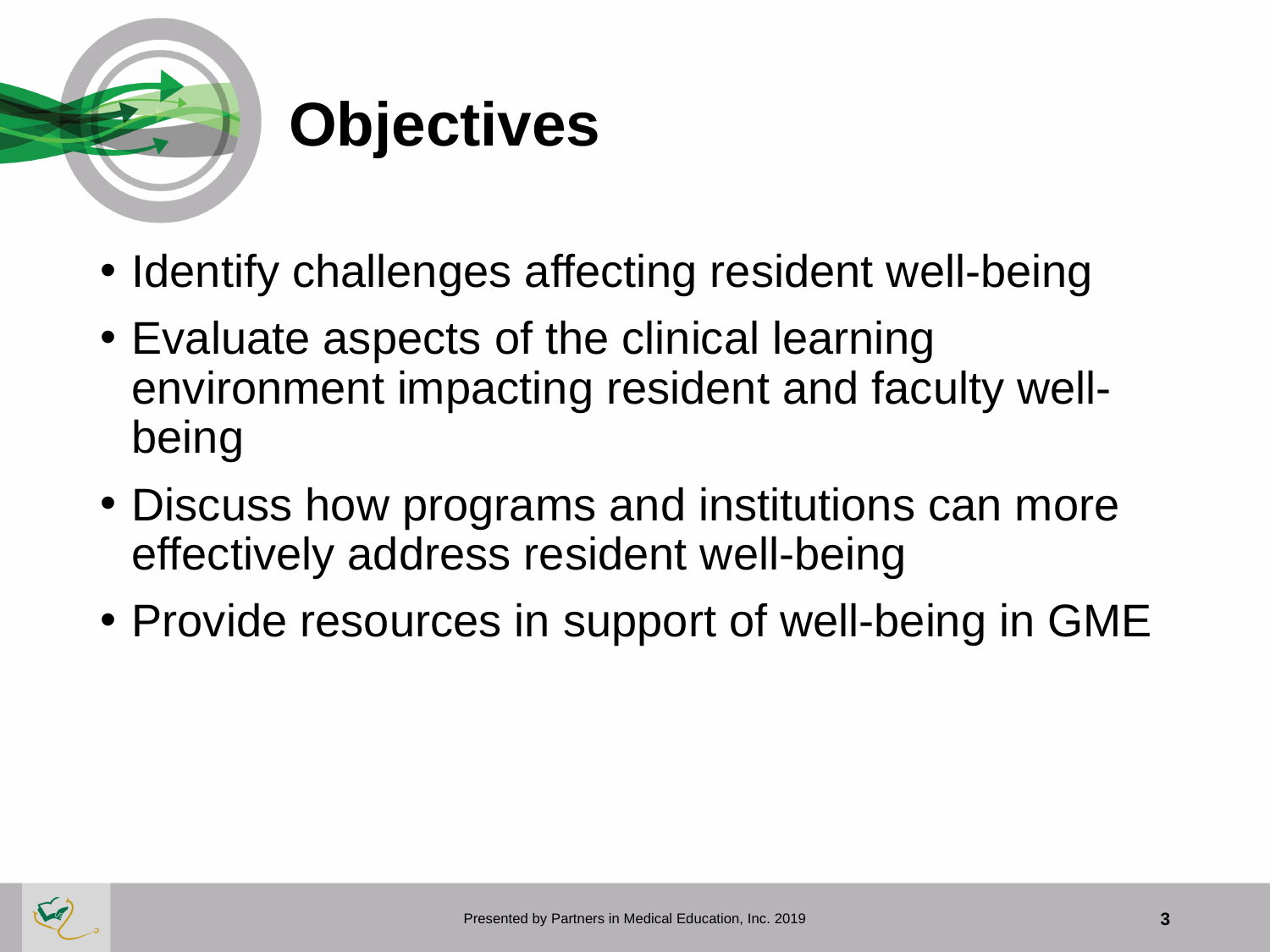

# Objectives
Identify challenges affecting resident well-being
Evaluate aspects of the clinical learning environment impacting resident and faculty well-being
Discuss how programs and institutions can more effectively address resident well-being
Provide resources in support of well-being in GME
Presented by Partners in Medical Education, Inc. 2019
3